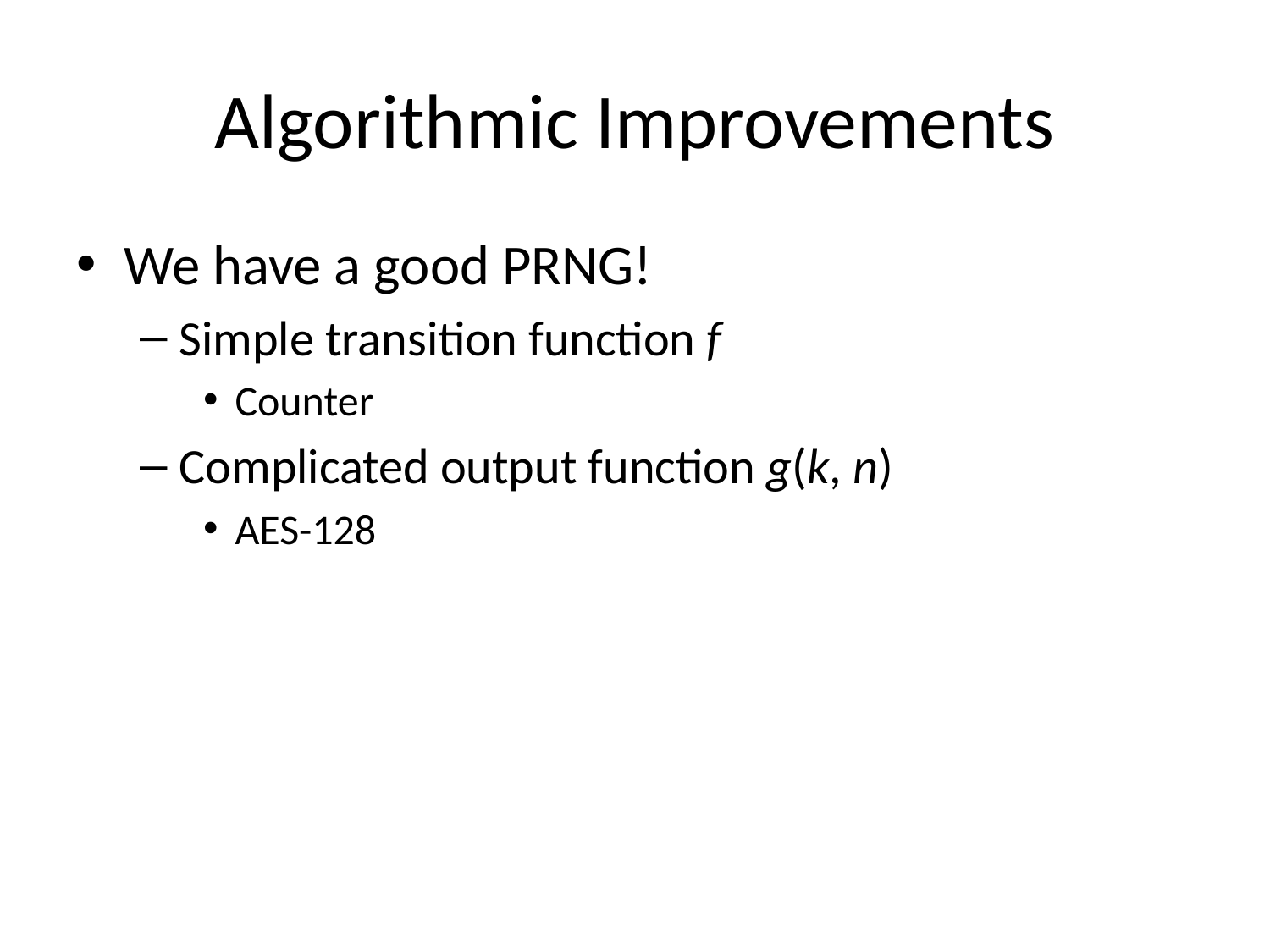

# Algorithmic Improvements
We have a good PRNG!
Simple transition function f
Counter
Complicated output function g(k, n)
AES-128